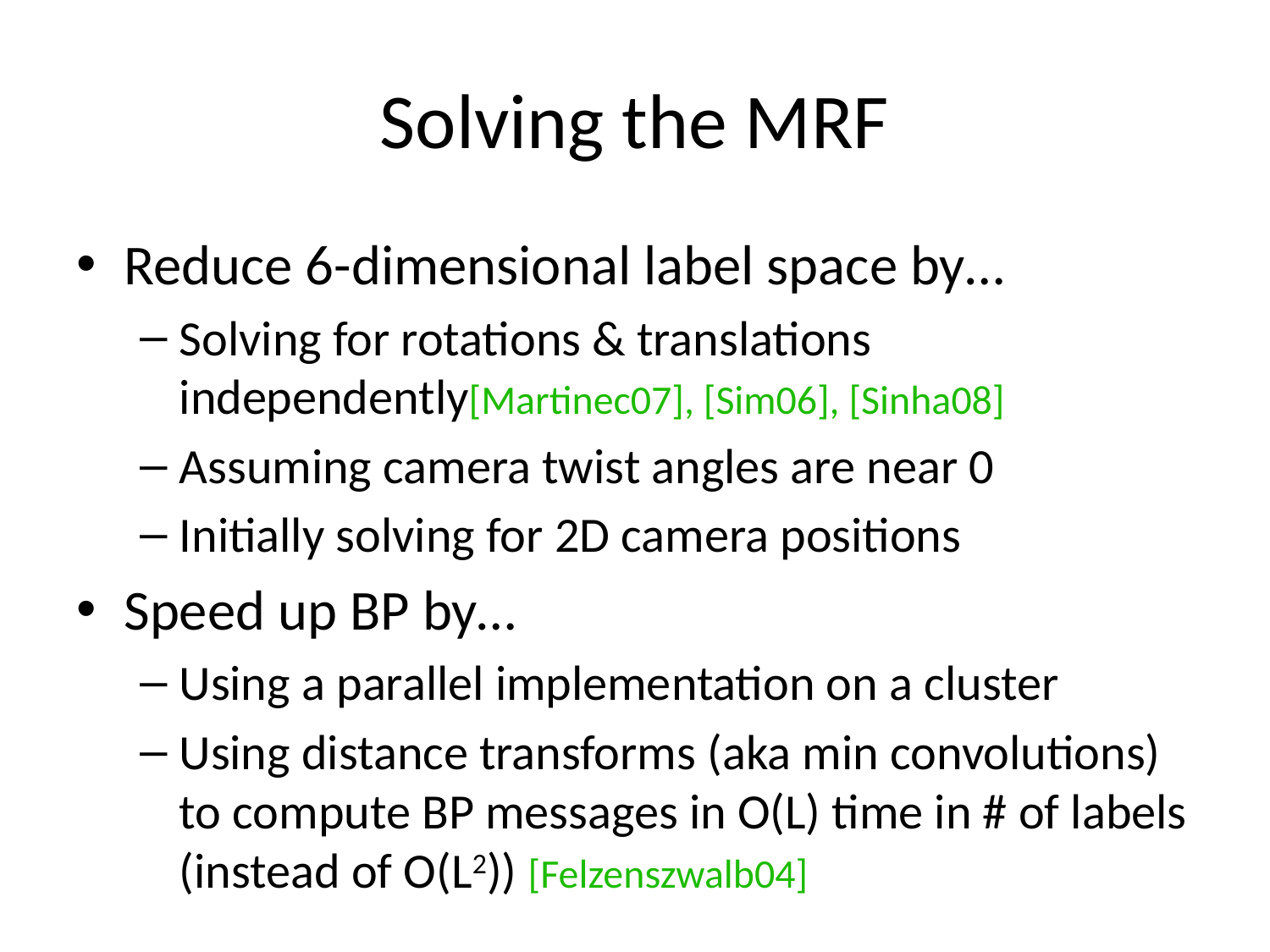

# Solving the MRF
Reduce 6-dimensional label space by…
Solving for rotations & translations independently[Martinec07], [Sim06], [Sinha08]
Assuming camera twist angles are near 0
Initially solving for 2D camera positions
Speed up BP by…
Using a parallel implementation on a cluster
Using distance transforms (aka min convolutions) to compute BP messages in O(L) time in # of labels (instead of O(L2)) [Felzenszwalb04]